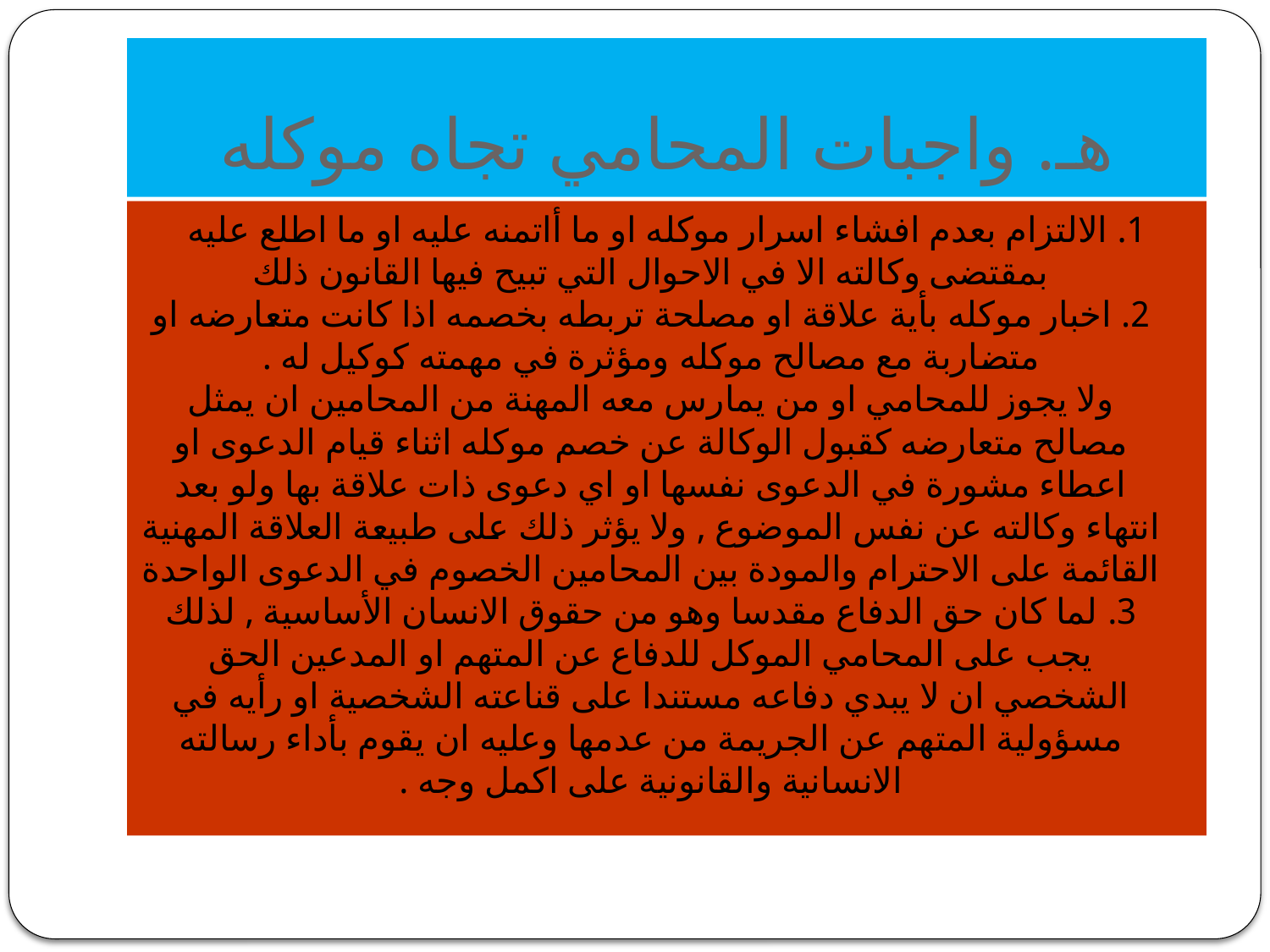

# هـ. واجبات المحامي تجاه موكله
1. الالتزام بعدم افشاء اسرار موكله او ما أاتمنه عليه او ما اطلع عليه بمقتضى وكالته الا في الاحوال التي تبيح فيها القانون ذلك
2. اخبار موكله بأية علاقة او مصلحة تربطه بخصمه اذا كانت متعارضه او متضاربة مع مصالح موكله ومؤثرة في مهمته كوكيل له .
ولا يجوز للمحامي او من يمارس معه المهنة من المحامين ان يمثل مصالح متعارضه كقبول الوكالة عن خصم موكله اثناء قيام الدعوى او اعطاء مشورة في الدعوى نفسها او اي دعوى ذات علاقة بها ولو بعد انتهاء وكالته عن نفس الموضوع , ولا يؤثر ذلك على طبيعة العلاقة المهنية القائمة على الاحترام والمودة بين المحامين الخصوم في الدعوى الواحدة
3. لما كان حق الدفاع مقدسا وهو من حقوق الانسان الأساسية , لذلك يجب على المحامي الموكل للدفاع عن المتهم او المدعين الحق الشخصي ان لا يبدي دفاعه مستندا على قناعته الشخصية او رأيه في مسؤولية المتهم عن الجريمة من عدمها وعليه ان يقوم بأداء رسالته الانسانية والقانونية على اكمل وجه .